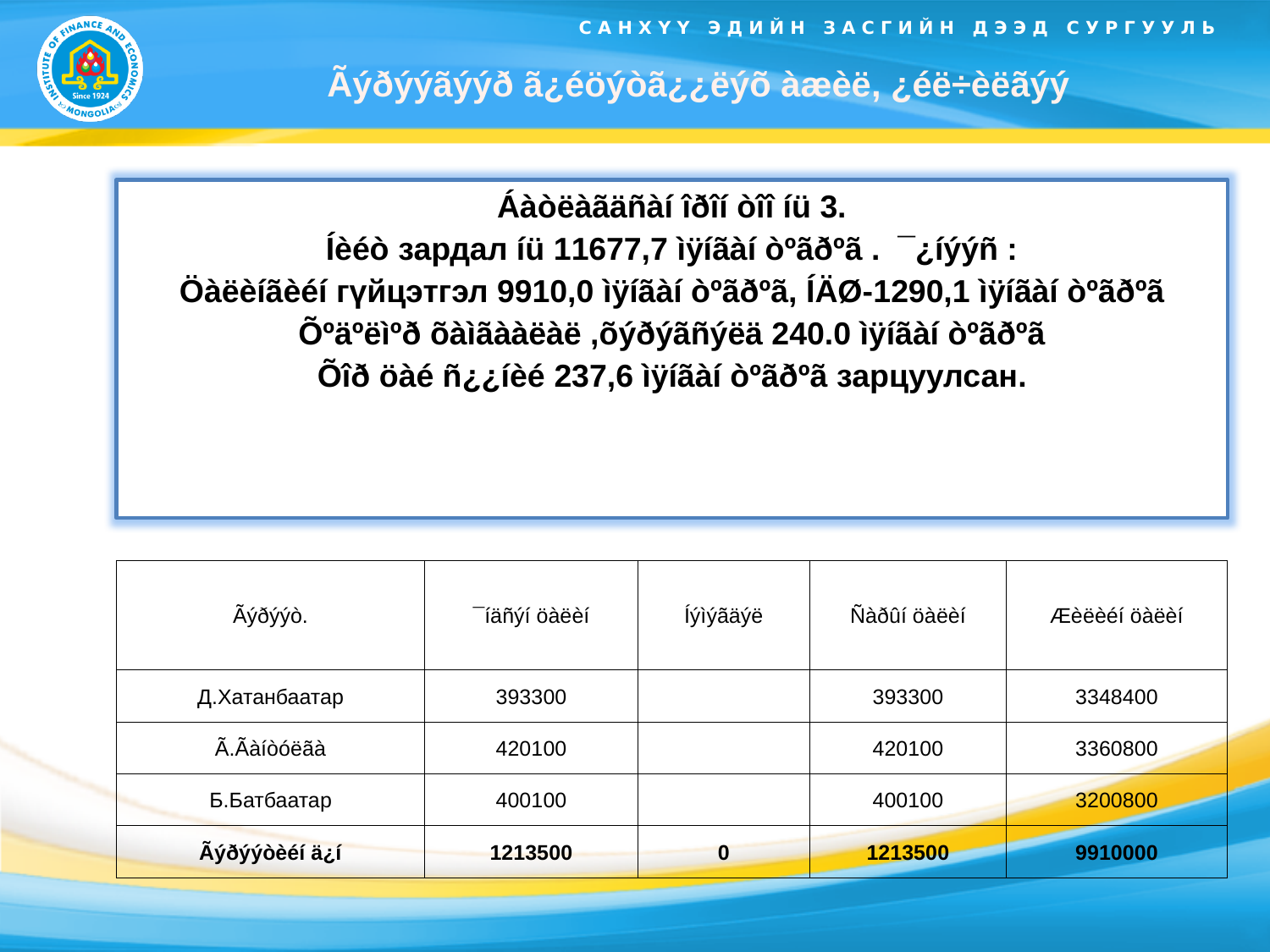

# Ãýðýýãýýð ã¿éöýòã¿¿ëýõ àæèë, ¿éë÷èëãýý
Áàòëàãäñàí îðîí òîî íü 3.
Íèéò зардал íü 11677,7 ìÿíãàí òºãðºã .  ¯¿íýýñ :
Öàëèíãèéí гүйцэтгэл 9910,0 ìÿíãàí òºãðºã, ÍÄØ-1290,1 ìÿíãàí òºãðºã
Õºäºëìºð õàìãààëàë ,õýðýãñýëä 240.0 ìÿíãàí òºãðºã
Õîð öàé ñ¿¿íèé 237,6 ìÿíãàí òºãðºã зарцуулсан.

| Ãýðýýò. | ¯íäñýí öàëèí | Íýìýãäýë | Ñàðûí öàëèí | Æèëèéí öàëèí |
| --- | --- | --- | --- | --- |
| Д.Хатанбаатар | 393300 |  | 393300 | 3348400 |
| Ã.Ãàíòóëãà | 420100 |  | 420100 | 3360800 |
| Б.Батбаатар | 400100 |  | 400100 | 3200800 |
| Ãýðýýòèéí ä¿í | 1213500 | 0 | 1213500 | 9910000 |